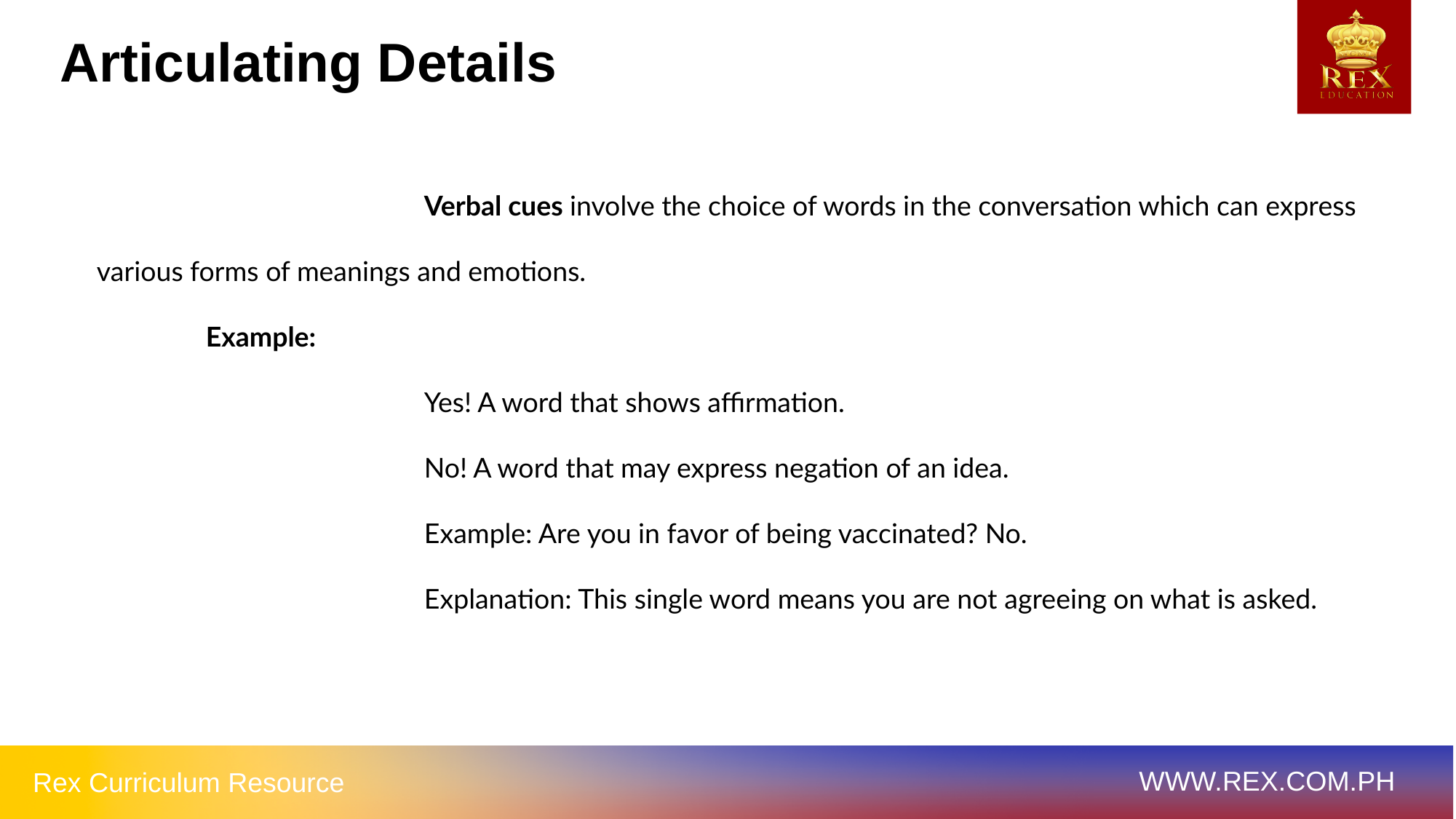

Articulating Details
			Verbal cues involve the choice of words in the conversation which can express various forms of meanings and emotions.
	Example:
			Yes! A word that shows affirmation.
			No! A word that may express negation of an idea.
			Example: Are you in favor of being vaccinated? No.
			Explanation: This single word means you are not agreeing on what is asked.